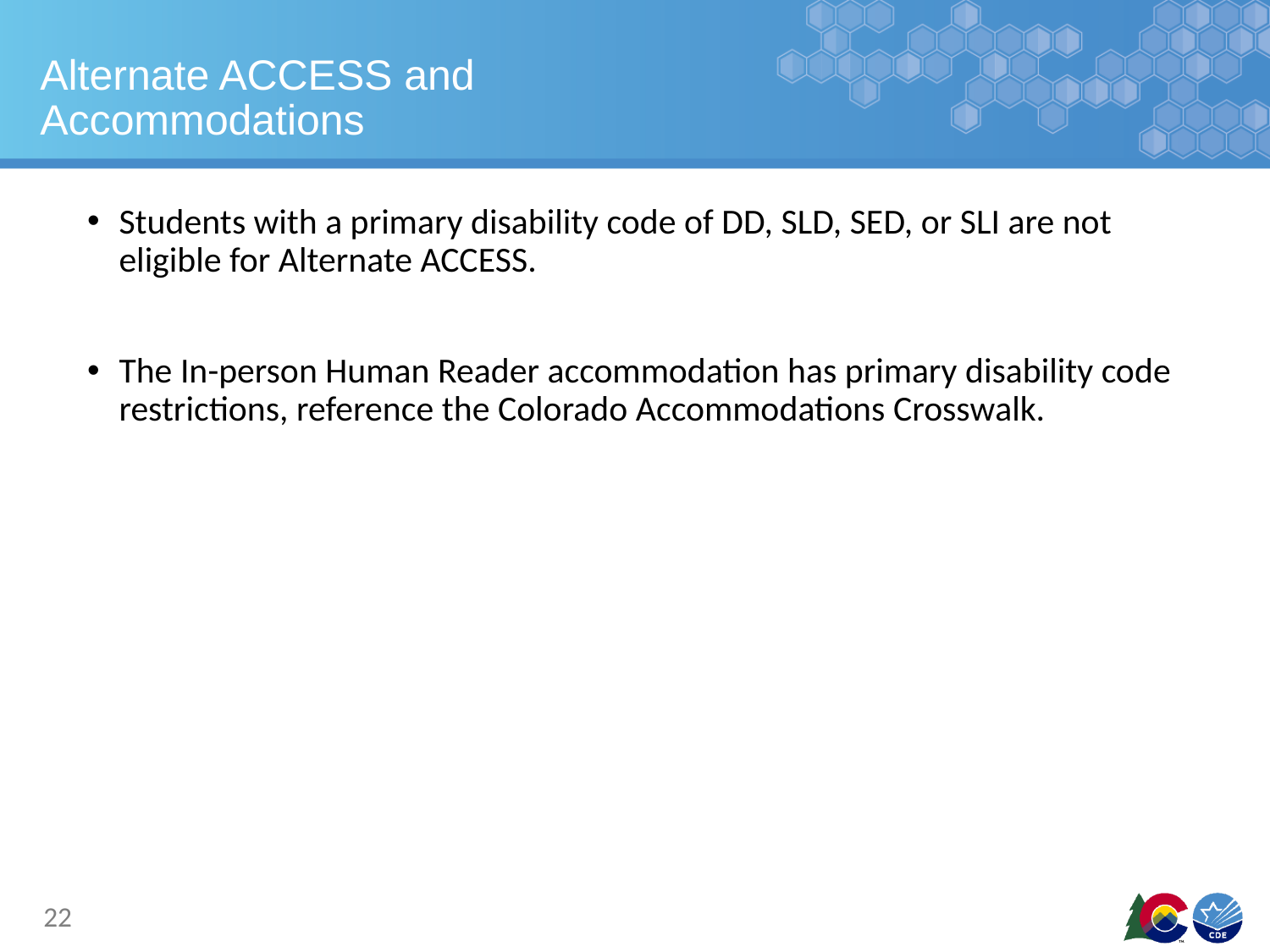

# Alternate ACCESS and Accommodations
Students with a primary disability code of DD, SLD, SED, or SLI are not eligible for Alternate ACCESS.

The In-person Human Reader accommodation has primary disability code restrictions, reference the Colorado Accommodations Crosswalk.
22